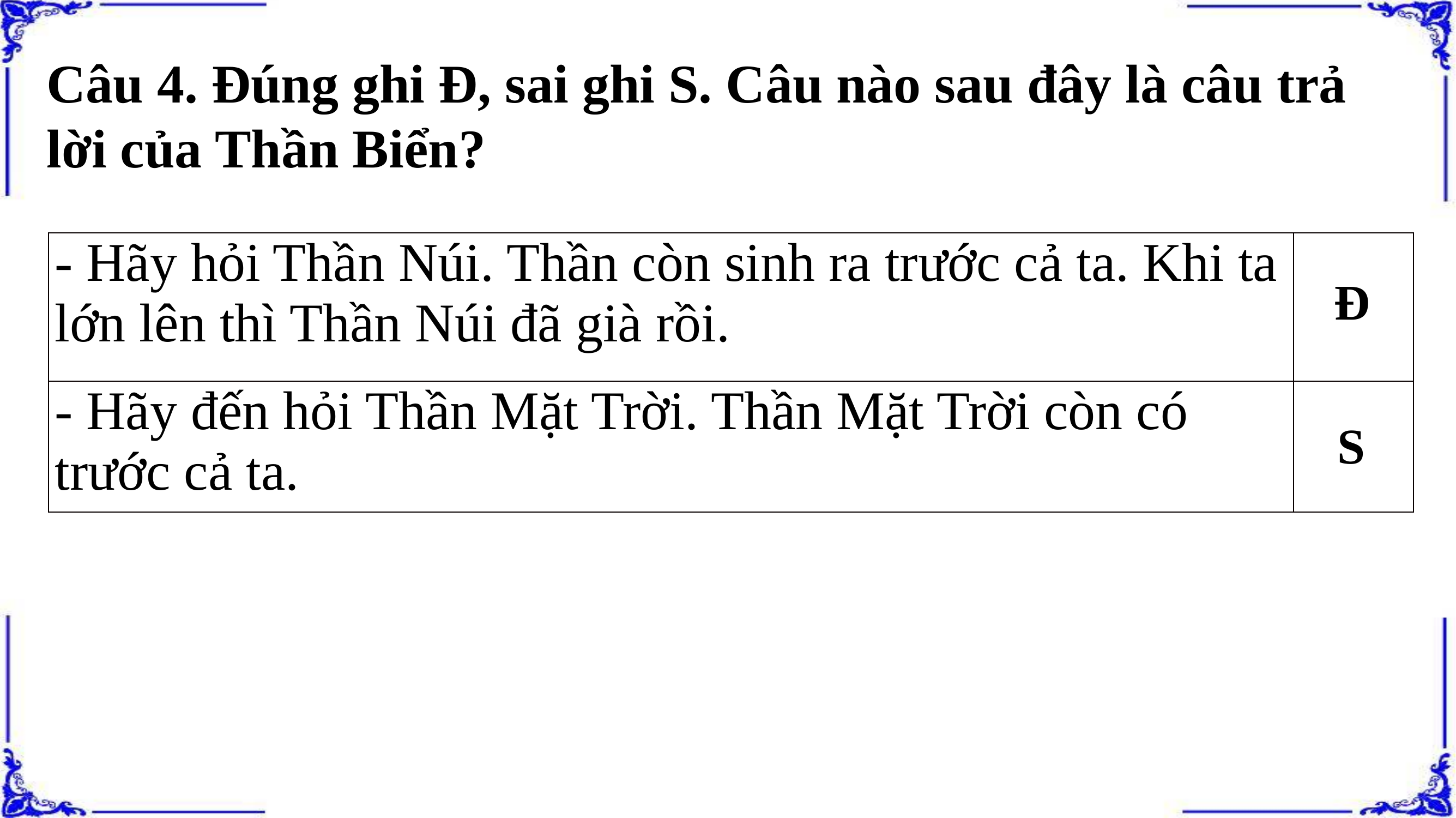

Câu 4. Đúng ghi Đ, sai ghi S. Câu nào sau đây là câu trả lời của Thần Biển?
| - Hãy hỏi Thần Núi. Thần còn sinh ra trước cả ta. Khi ta lớn lên thì Thần Núi đã già rồi. |  |
| --- | --- |
| - Hãy đến hỏi Thần Mặt Trời. Thần Mặt Trời còn có trước cả ta. |  |
 Đ
 S